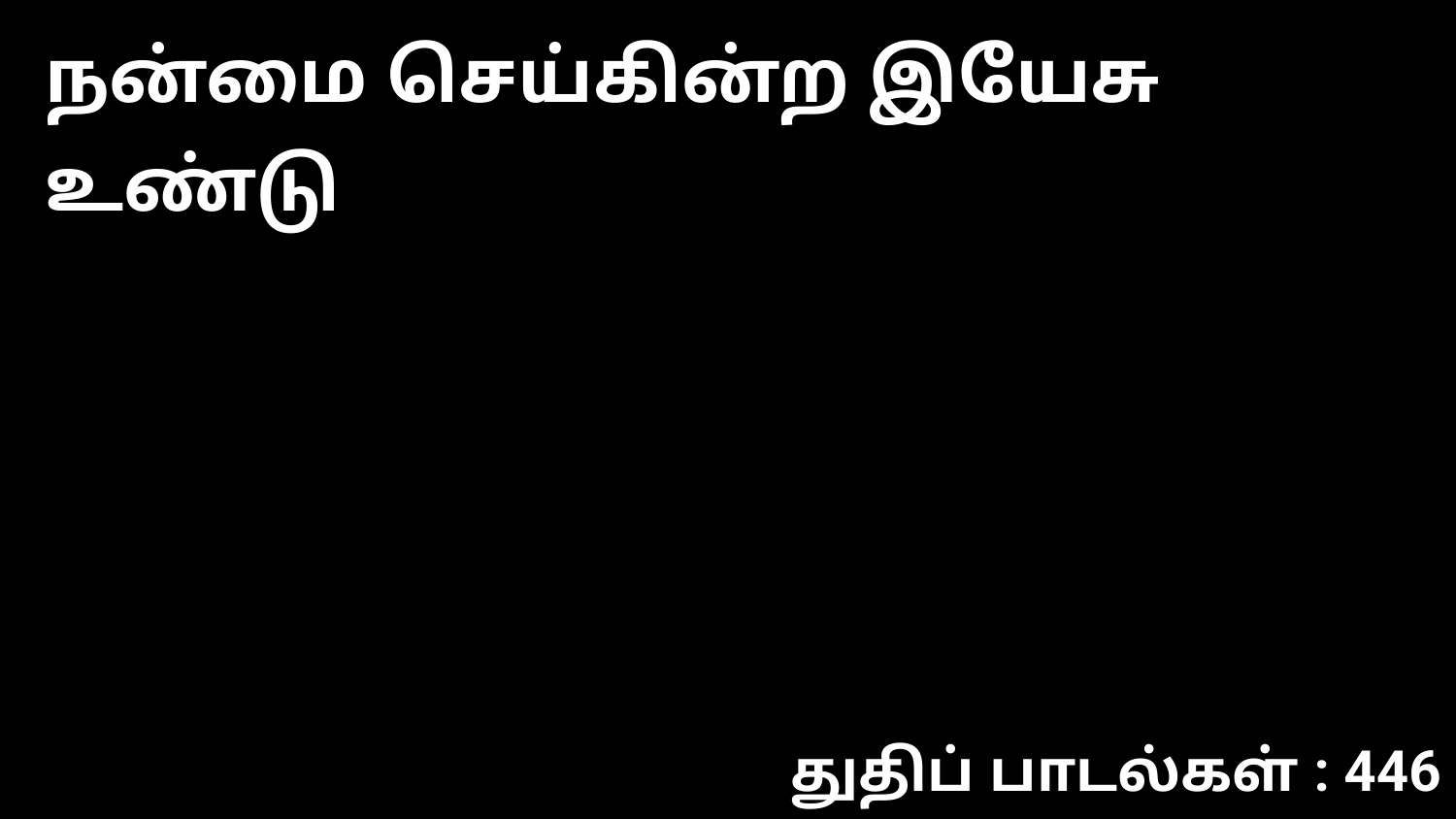

நன்மை செய்கின்ற இயேசு உண்டு
துதிப் பாடல்கள் : 446